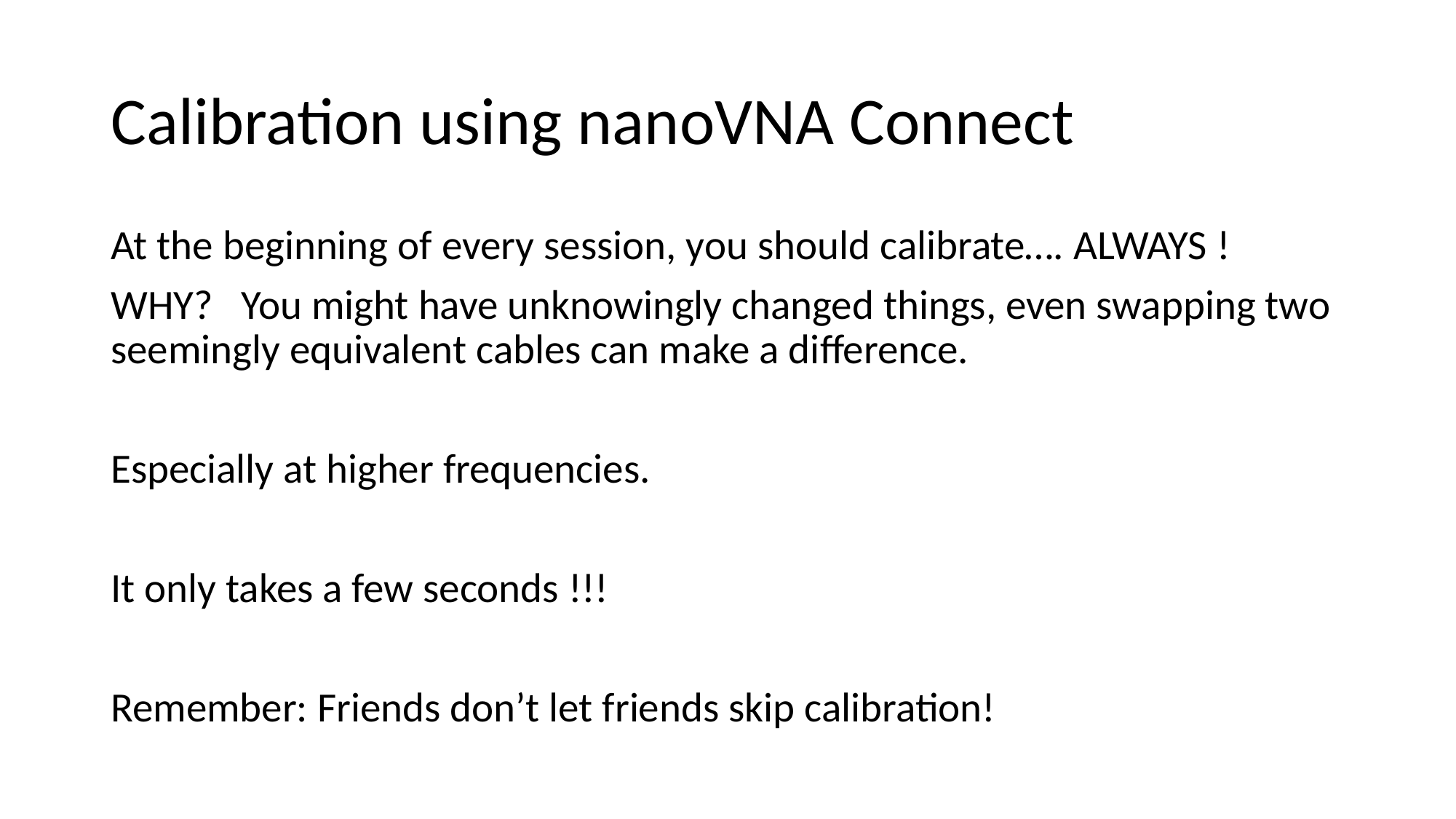

# Calibration using nanoVNA Connect
At the beginning of every session, you should calibrate…. ALWAYS !
WHY?   You might have unknowingly changed things, even swapping two seemingly equivalent cables can make a difference.

Especially at higher frequencies.

It only takes a few seconds !!!

Remember: Friends don’t let friends skip calibration!